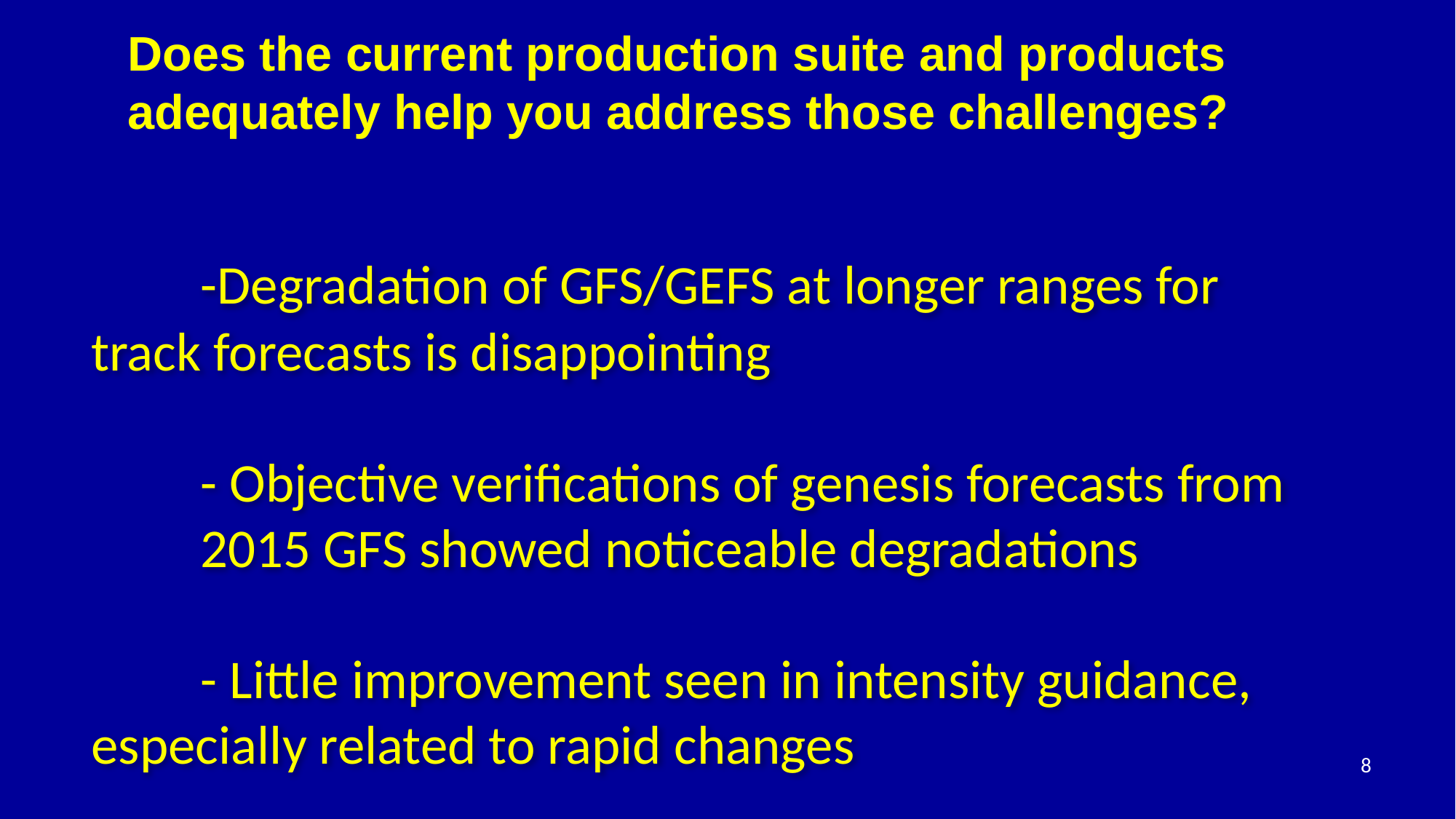

Does the current production suite and products adequately help you address those challenges?
# -Degradation of GFS/GEFS at longer ranges for 	track forecasts is disappointing - Objective verifications of genesis forecasts from 	2015 GFS showed noticeable degradations - Little improvement seen in intensity guidance, 	especially related to rapid changes
8